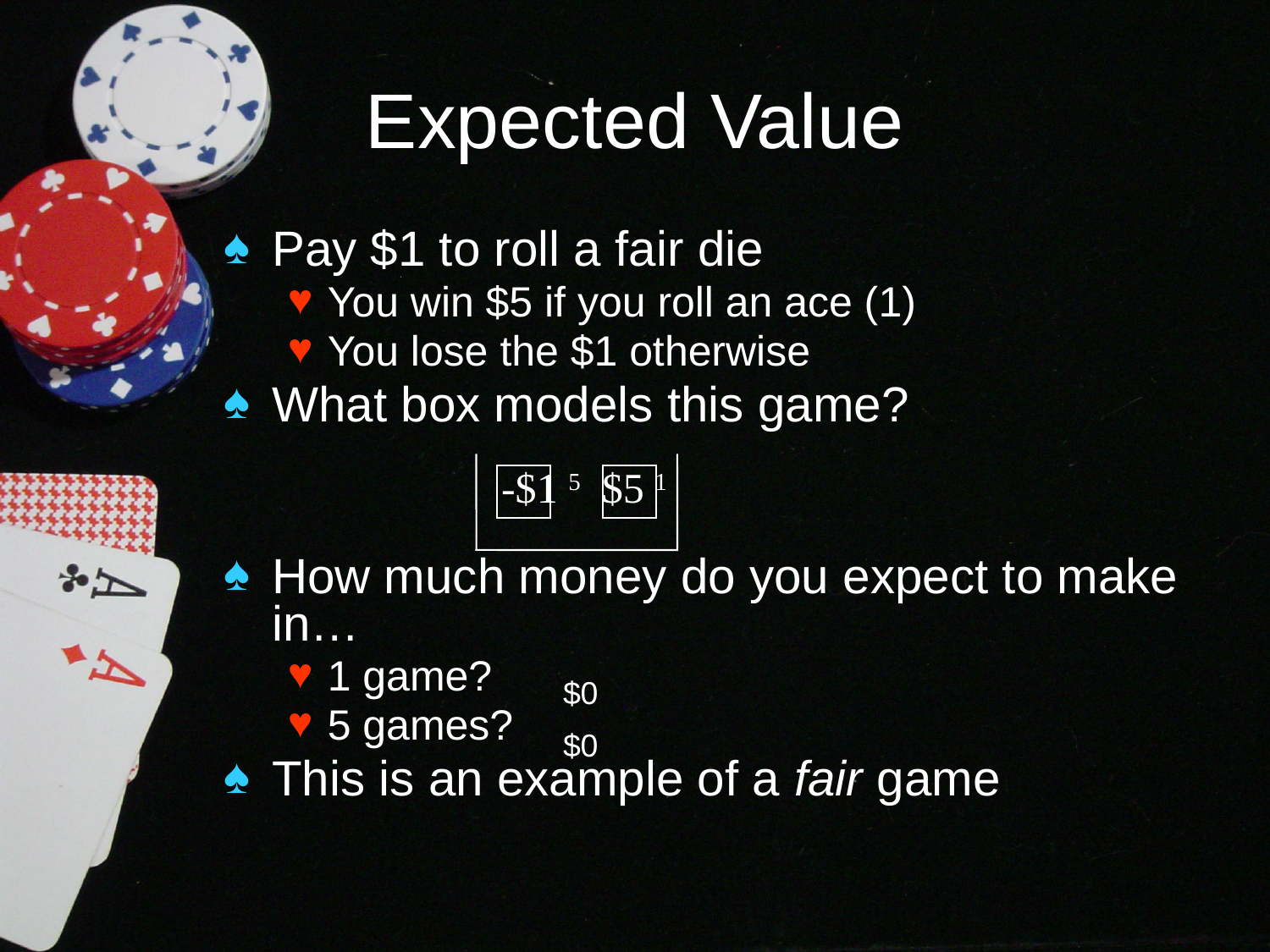

# Expected Value
Pay $1 to roll a fair die
You win $5 if you roll an ace (1)
You lose the $1 otherwise
What box models this game?

How much money do you expect to make in…
1 game?
5 games?
This is an example of a fair game

-$1 5  $5 1

$0
$0